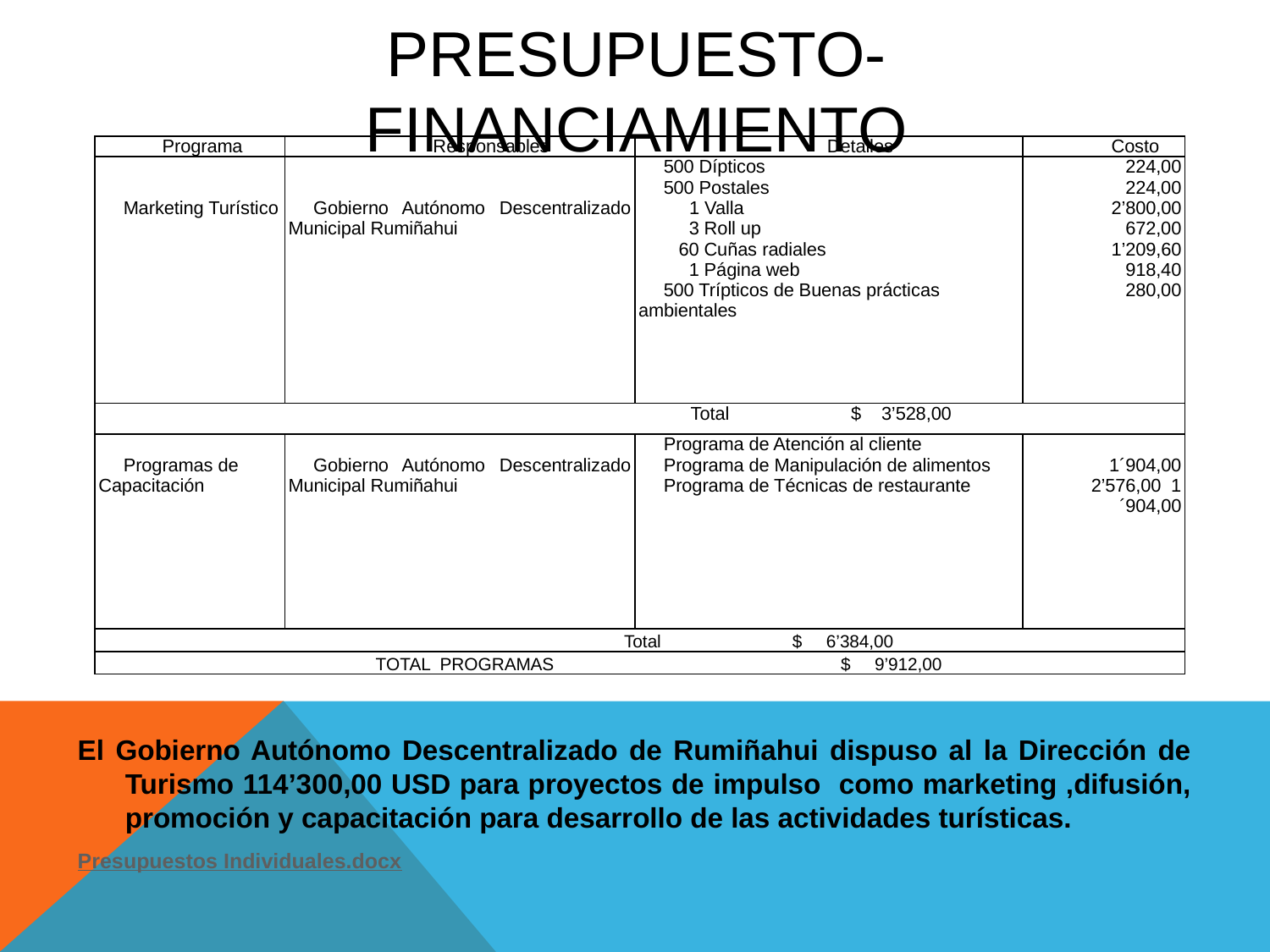

# PRESUPUESTO-FINANCIAMIENTO
| Programa | Responsables | Detalles | Costo |
| --- | --- | --- | --- |
| Marketing Turístico | Gobierno Autónomo Descentralizado Municipal Rumiñahui | 500 Dípticos 500 Postales 1 Valla 3 Roll up 60 Cuñas radiales 1 Página web 500 Trípticos de Buenas prácticas ambientales | 224,00 224,00 2’800,00 672,00 1’209,60 918,40 280,00 |
| Total $ 3’528,00 |  |  |  |
| Programas de Capacitación | Gobierno Autónomo Descentralizado Municipal Rumiñahui | Programa de Atención al cliente Programa de Manipulación de alimentos Programa de Técnicas de restaurante | 1´904,00 2’576,00 1´904,00 |
| Total $ 6’384,00 |  |  |  |
| TOTAL PROGRAMAS $ 9’912,00 |  |  |  |
El Gobierno Autónomo Descentralizado de Rumiñahui dispuso al la Dirección de Turismo 114’300,00 USD para proyectos de impulso  como marketing ,difusión, promoción y capacitación para desarrollo de las actividades turísticas.
Presupuestos Individuales.docx